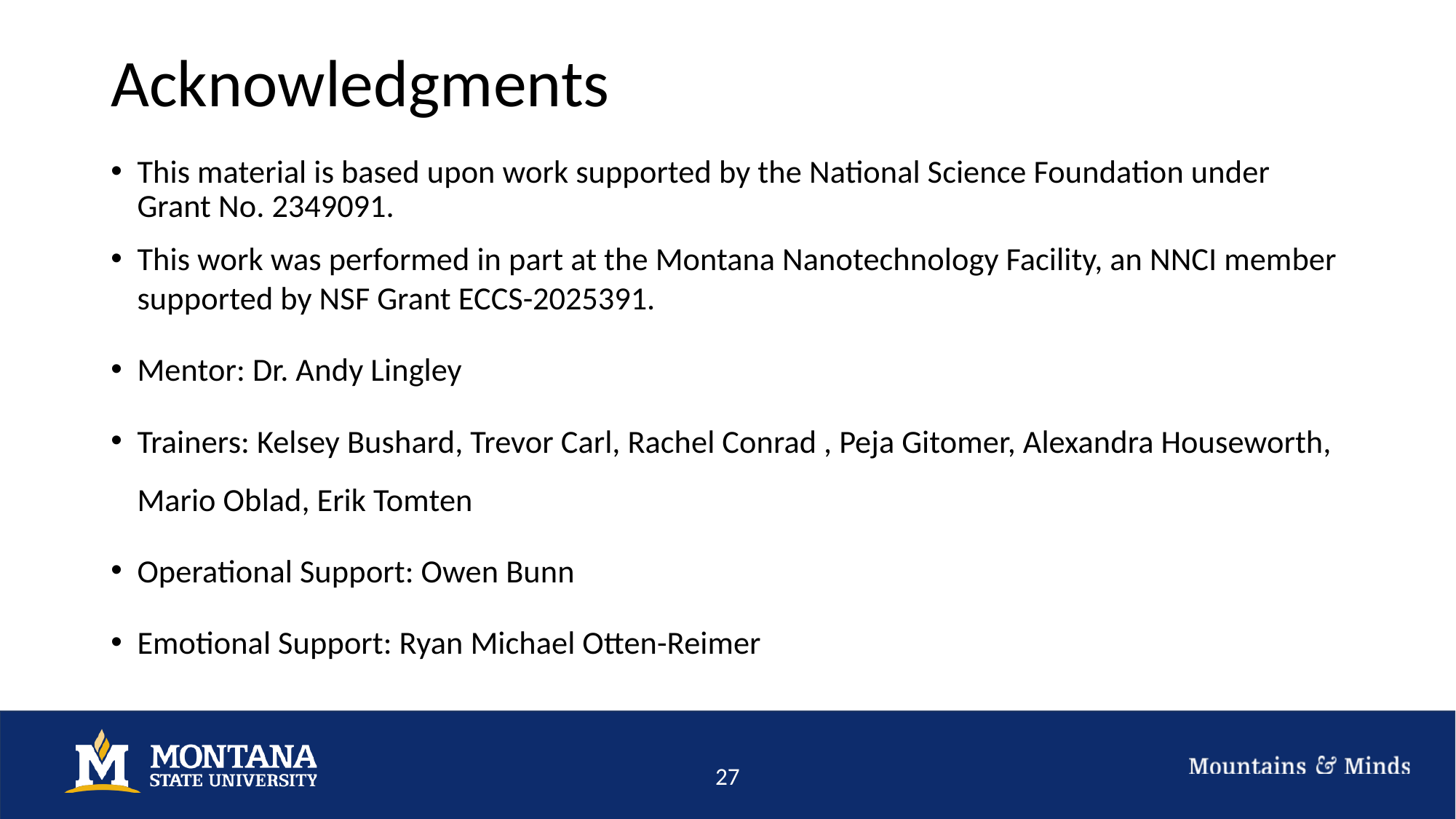

# Acknowledgments
This material is based upon work supported by the National Science Foundation under Grant No. 2349091.
This work was performed in part at the Montana Nanotechnology Facility, an NNCI member supported by NSF Grant ECCS-2025391.
Mentor: Dr. Andy Lingley
Trainers: Kelsey Bushard, Trevor Carl, Rachel Conrad , Peja Gitomer, Alexandra Houseworth, Mario Oblad, Erik Tomten
Operational Support: Owen Bunn
Emotional Support: Ryan Michael Otten-Reimer
27